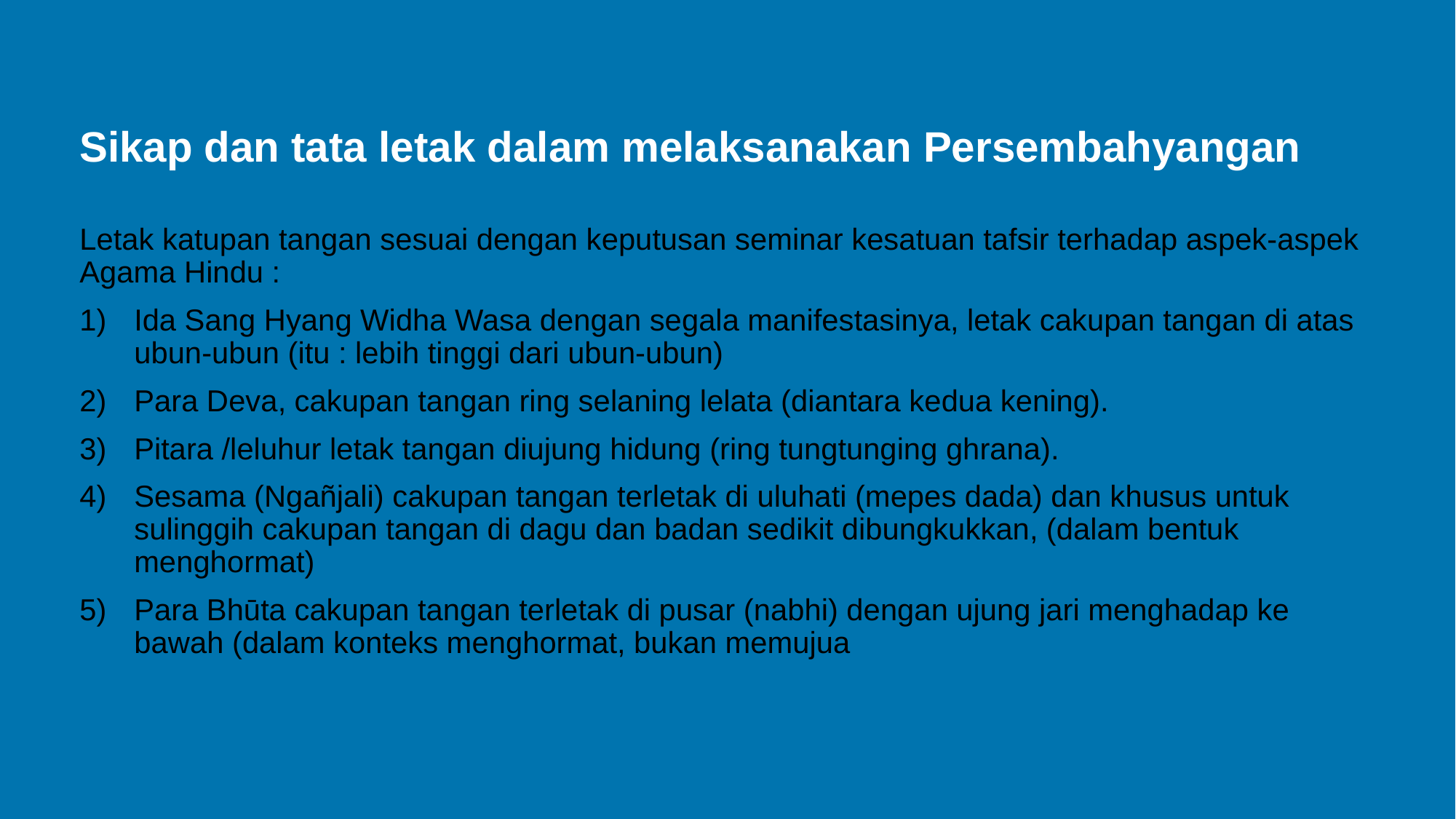

Sikap dan tata letak dalam melaksanakan Persembahyangan
Letak katupan tangan sesuai dengan keputusan seminar kesatuan tafsir terhadap aspek-aspek Agama Hindu :
Ida Sang Hyang Widha Wasa dengan segala manifestasinya, letak cakupan tangan di atas ubun-ubun (itu : lebih tinggi dari ubun-ubun)
Para Deva, cakupan tangan ring selaning lelata (diantara kedua kening).
Pitara /leluhur letak tangan diujung hidung (ring tungtunging ghrana).
Sesama (Ngañjali) cakupan tangan terletak di uluhati (mepes dada) dan khusus untuk sulinggih cakupan tangan di dagu dan badan sedikit dibungkukkan, (dalam bentuk menghormat)
Para Bhūta cakupan tangan terletak di pusar (nabhi) dengan ujung jari menghadap ke bawah (dalam konteks menghormat, bukan memujua